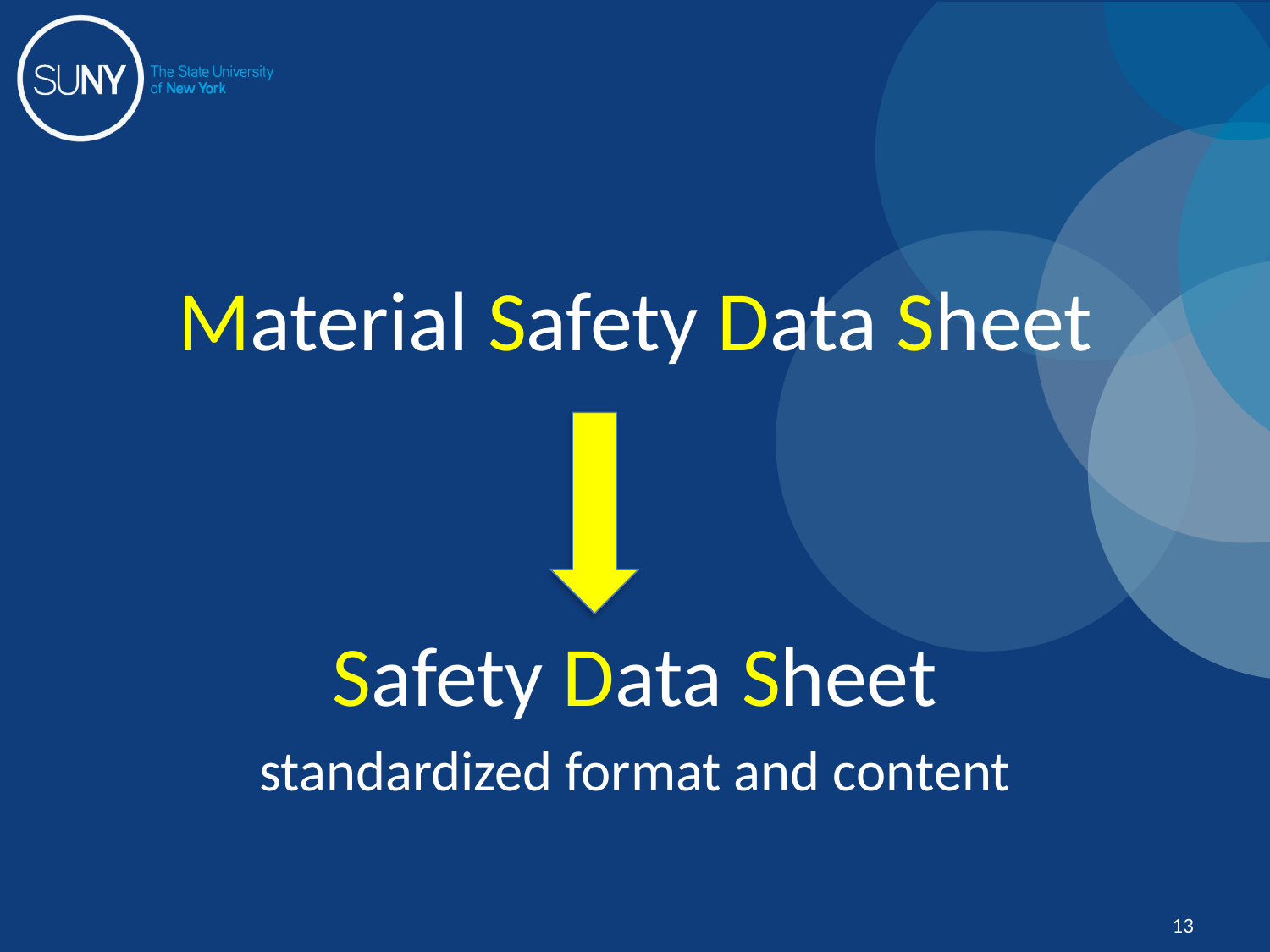

#
Material Safety Data Sheet

Safety Data Sheet
standardized format and content

13